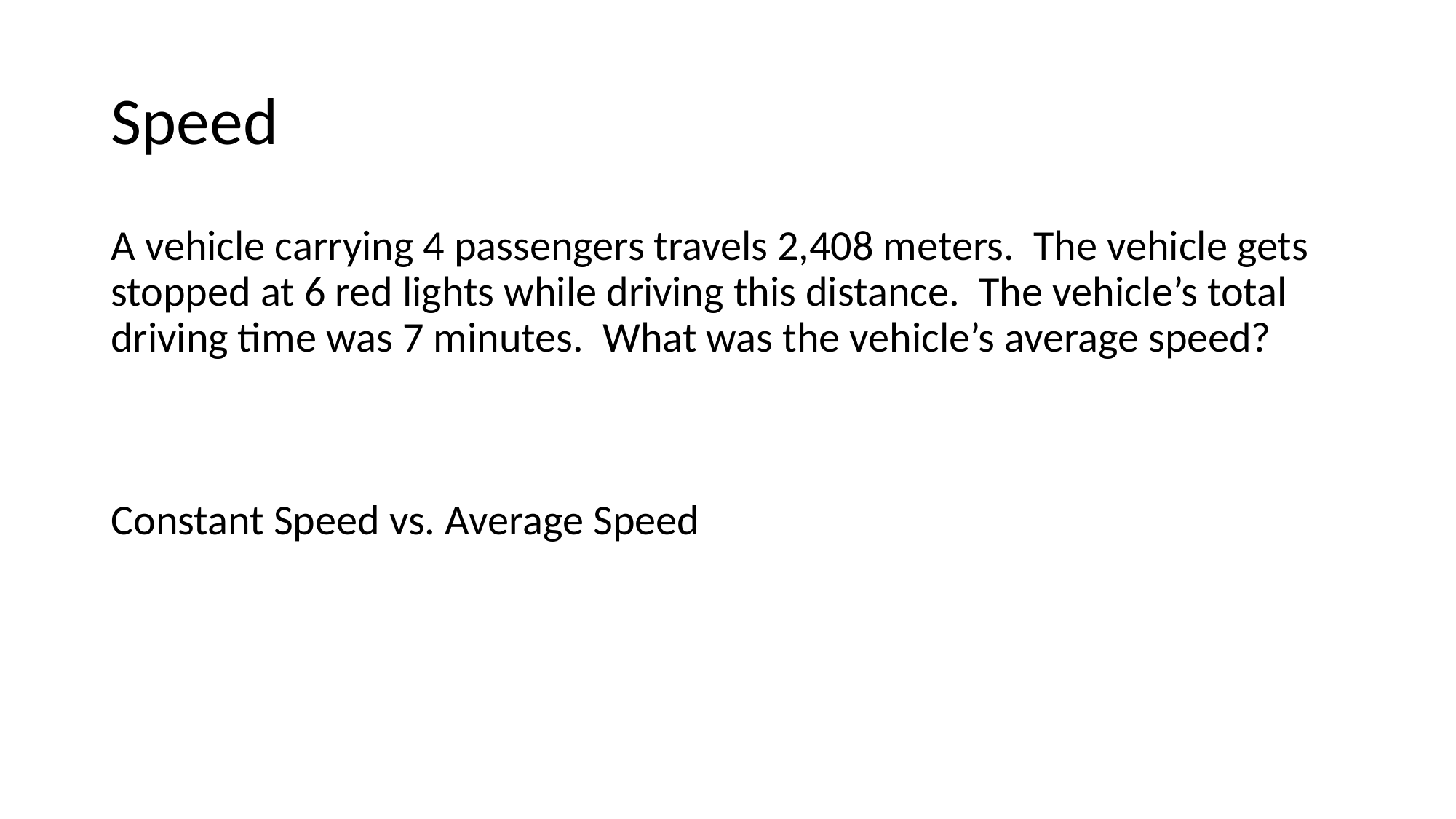

# Speed
A vehicle carrying 4 passengers travels 2,408 meters.  The vehicle gets stopped at 6 red lights while driving this distance.  The vehicle’s total driving time was 7 minutes.  What was the vehicle’s average speed?

Constant Speed vs. Average Speed